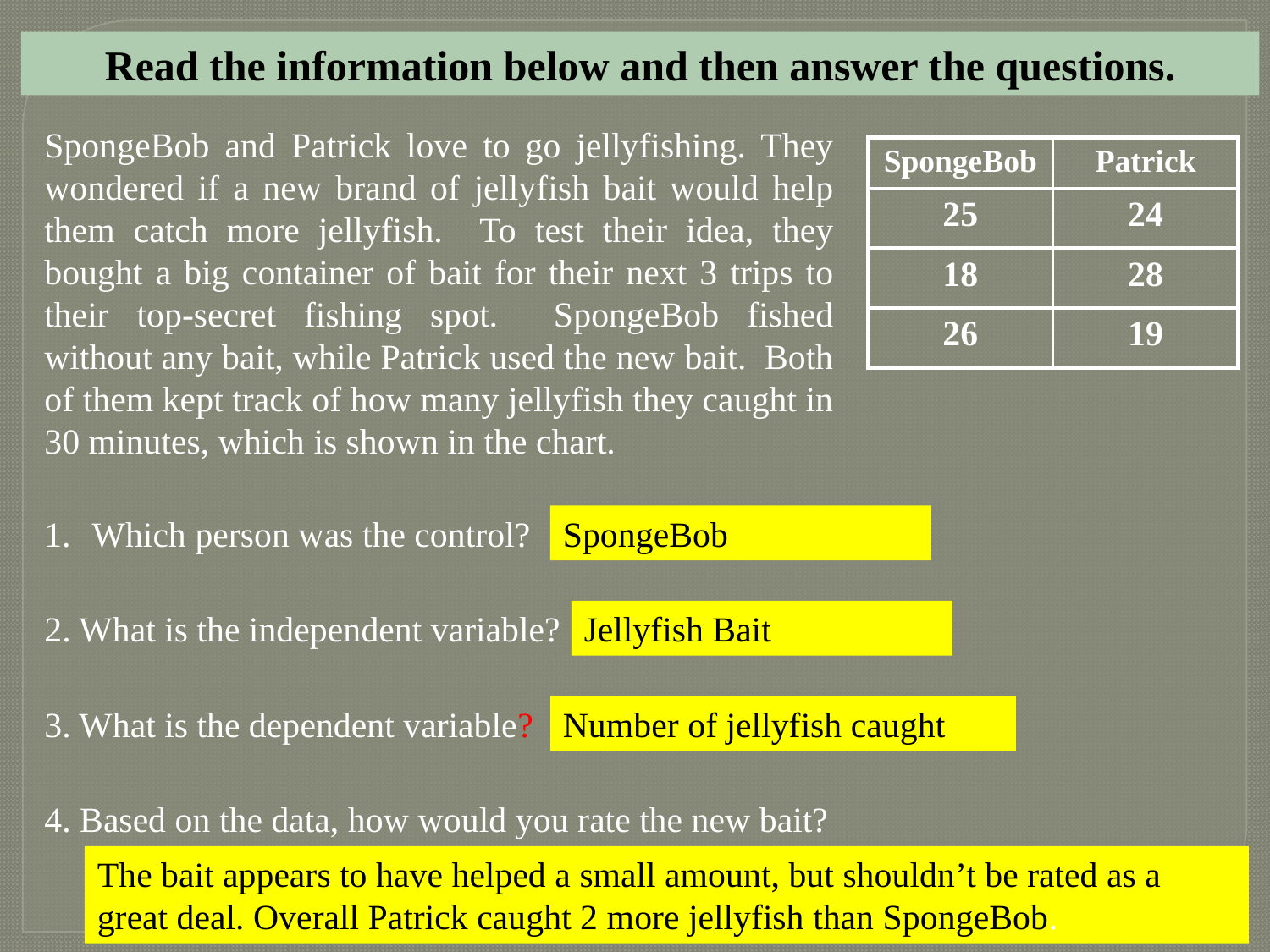

Read the information below and then answer the questions.
SpongeBob and Patrick love to go jellyfishing. They wondered if a new brand of jellyfish bait would help them catch more jellyfish.  To test their idea, they bought a big container of bait for their next 3 trips to their top-secret fishing spot.  SpongeBob fished without any bait, while Patrick used the new bait.  Both of them kept track of how many jellyfish they caught in 30 minutes, which is shown in the chart.
| SpongeBob | Patrick |
| --- | --- |
| 25 | 24 |
| 18 | 28 |
| 26 | 19 |
Which person was the control?
SpongeBob
2. What is the independent variable?
Jellyfish Bait
3. What is the dependent variable?
Number of jellyfish caught
4. Based on the data, how would you rate the new bait?
The bait appears to have helped a small amount, but shouldn’t be rated as a great deal. Overall Patrick caught 2 more jellyfish than SpongeBob.